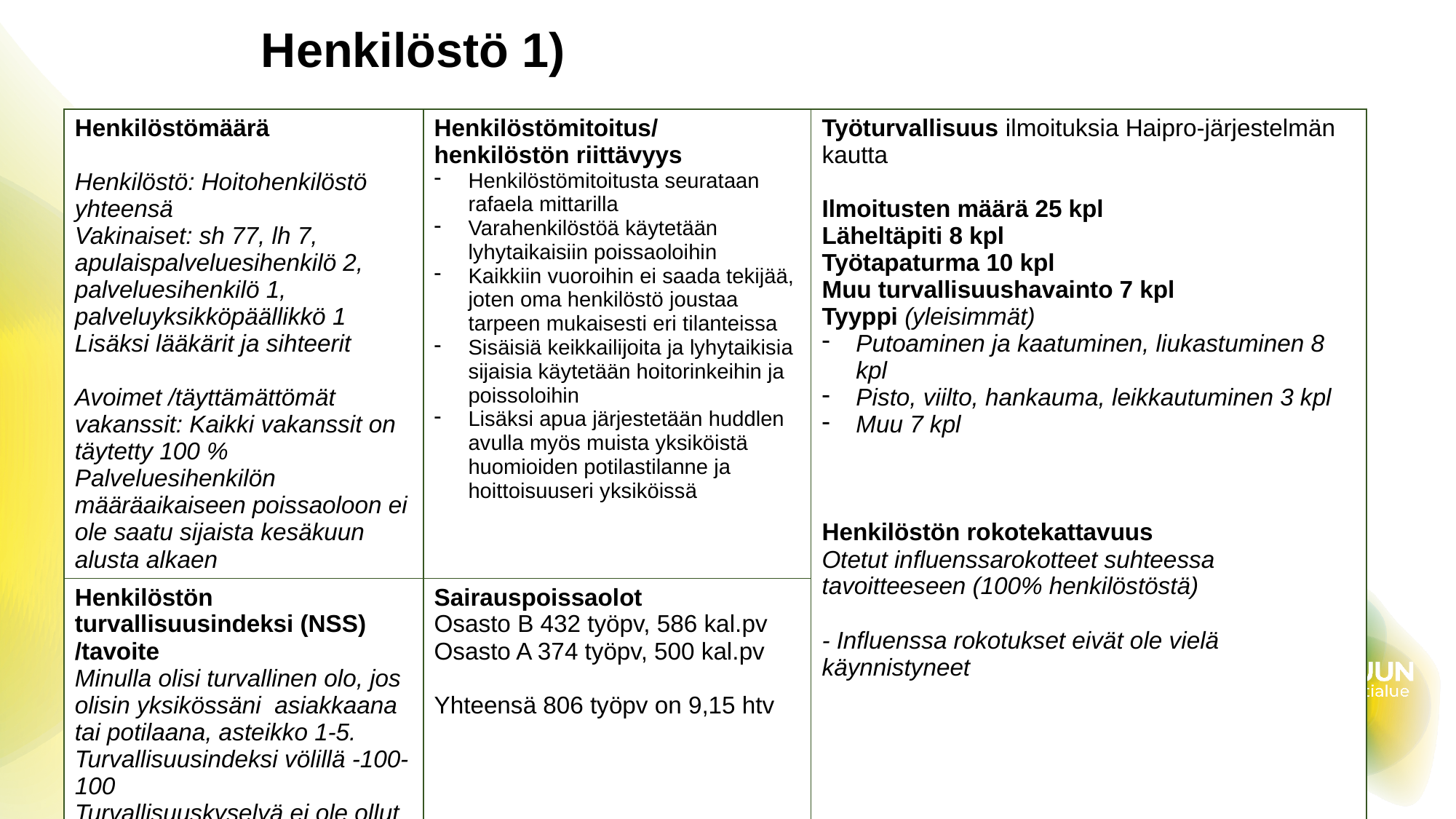

# Henkilöstö 1)
| Henkilöstömäärä Henkilöstö: Hoitohenkilöstö yhteensä Vakinaiset: sh 77, lh 7, apulaispalveluesihenkilö 2, palveluesihenkilö 1, palveluyksikköpäällikkö 1 Lisäksi lääkärit ja sihteerit Avoimet /täyttämättömät vakanssit: Kaikki vakanssit on täytetty 100 % Palveluesihenkilön määräaikaiseen poissaoloon ei ole saatu sijaista kesäkuun alusta alkaen | Henkilöstömitoitus/ henkilöstön riittävyys Henkilöstömitoitusta seurataan rafaela mittarilla Varahenkilöstöä käytetään lyhytaikaisiin poissaoloihin Kaikkiin vuoroihin ei saada tekijää, joten oma henkilöstö joustaa tarpeen mukaisesti eri tilanteissa Sisäisiä keikkailijoita ja lyhytaikisia sijaisia käytetään hoitorinkeihin ja poissoloihin Lisäksi apua järjestetään huddlen avulla myös muista yksiköistä huomioiden potilastilanne ja hoittoisuuseri yksiköissä | Työturvallisuus ilmoituksia Haipro-järjestelmän kautta Ilmoitusten määrä 25 kpl Läheltäpiti 8 kpl Työtapaturma 10 kpl Muu turvallisuushavainto 7 kpl Tyyppi (yleisimmät) Putoaminen ja kaatuminen, liukastuminen 8 kpl Pisto, viilto, hankauma, leikkautuminen 3 kpl Muu 7 kpl Henkilöstön rokotekattavuus Otetut influenssarokotteet suhteessa tavoitteeseen (100% henkilöstöstä) - Influenssa rokotukset eivät ole vielä käynnistyneet |
| --- | --- | --- |
| Henkilöstön turvallisuusindeksi (NSS) /tavoite Minulla olisi turvallinen olo, jos olisin yksikössäni asiakkaana tai potilaana, asteikko 1-5. Turvallisuusindeksi völillä -100-100 Turvallisuuskyselyä ei ole ollut ko ajanjaksolla | Sairauspoissaolot Osasto B 432 työpv, 586 kal.pv Osasto A 374 työpv, 500 kal.pv Yhteensä 806 työpv on 9,15 htv |  |